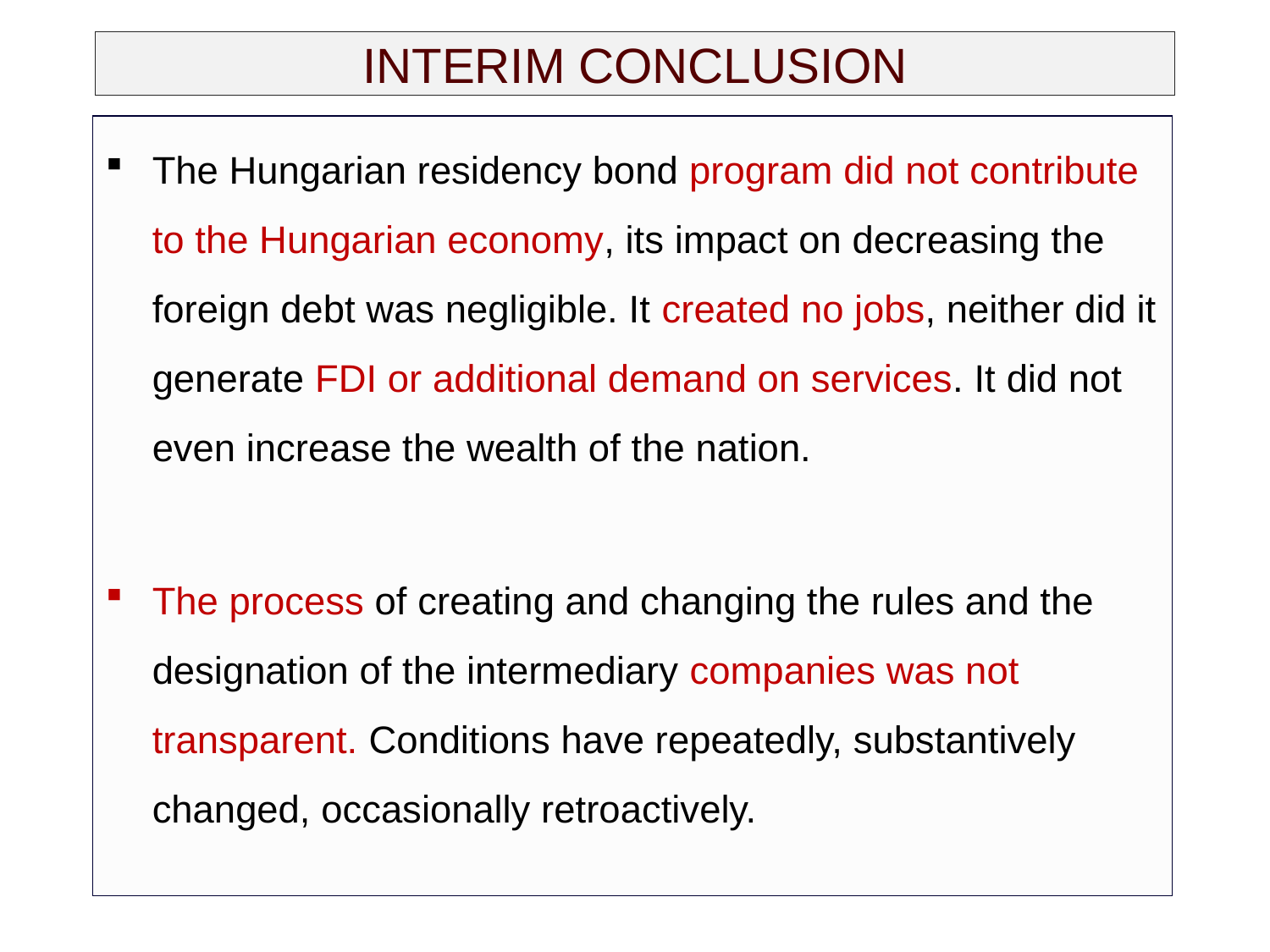

# INTERIM CONCLUSION
The Hungarian residency bond program did not contribute to the Hungarian economy, its impact on decreasing the foreign debt was negligible. It created no jobs, neither did it generate FDI or additional demand on services. It did not even increase the wealth of the nation.

The process of creating and changing the rules and the designation of the intermediary companies was not transparent. Conditions have repeatedly, substantively changed, occasionally retroactively.